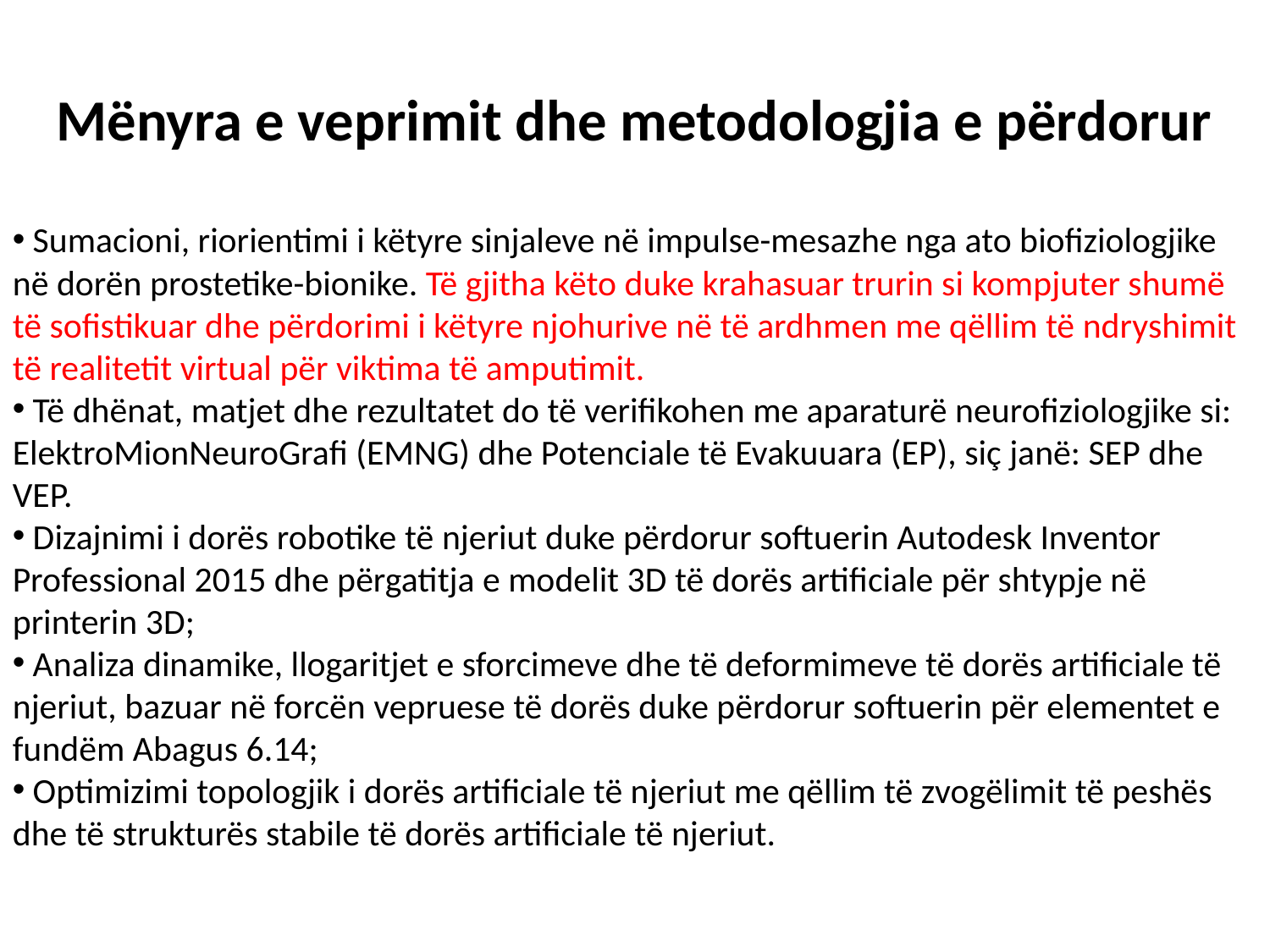

# Mënyra e veprimit dhe metodologjia e përdorur
 Sumacioni, riorientimi i këtyre sinjaleve në impulse-mesazhe nga ato biofiziologjike në dorën prostetike-bionike. Të gjitha këto duke krahasuar trurin si kompjuter shumë të sofistikuar dhe përdorimi i këtyre njohurive në të ardhmen me qëllim të ndryshimit të realitetit virtual për viktima të amputimit.
 Të dhënat, matjet dhe rezultatet do të verifikohen me aparaturë neurofiziologjike si: ElektroMionNeuroGrafi (EMNG) dhe Potenciale të Evakuuara (EP), siç janë: SEP dhe VEP.
 Dizajnimi i dorës robotike të njeriut duke përdorur softuerin Autodesk Inventor Professional 2015 dhe përgatitja e modelit 3D të dorës artificiale për shtypje në printerin 3D;
 Analiza dinamike, llogaritjet e sforcimeve dhe të deformimeve të dorës artificiale të njeriut, bazuar në forcën vepruese të dorës duke përdorur softuerin për elementet e fundëm Abagus 6.14;
 Optimizimi topologjik i dorës artificiale të njeriut me qëllim të zvogëlimit të peshës dhe të strukturës stabile të dorës artificiale të njeriut.